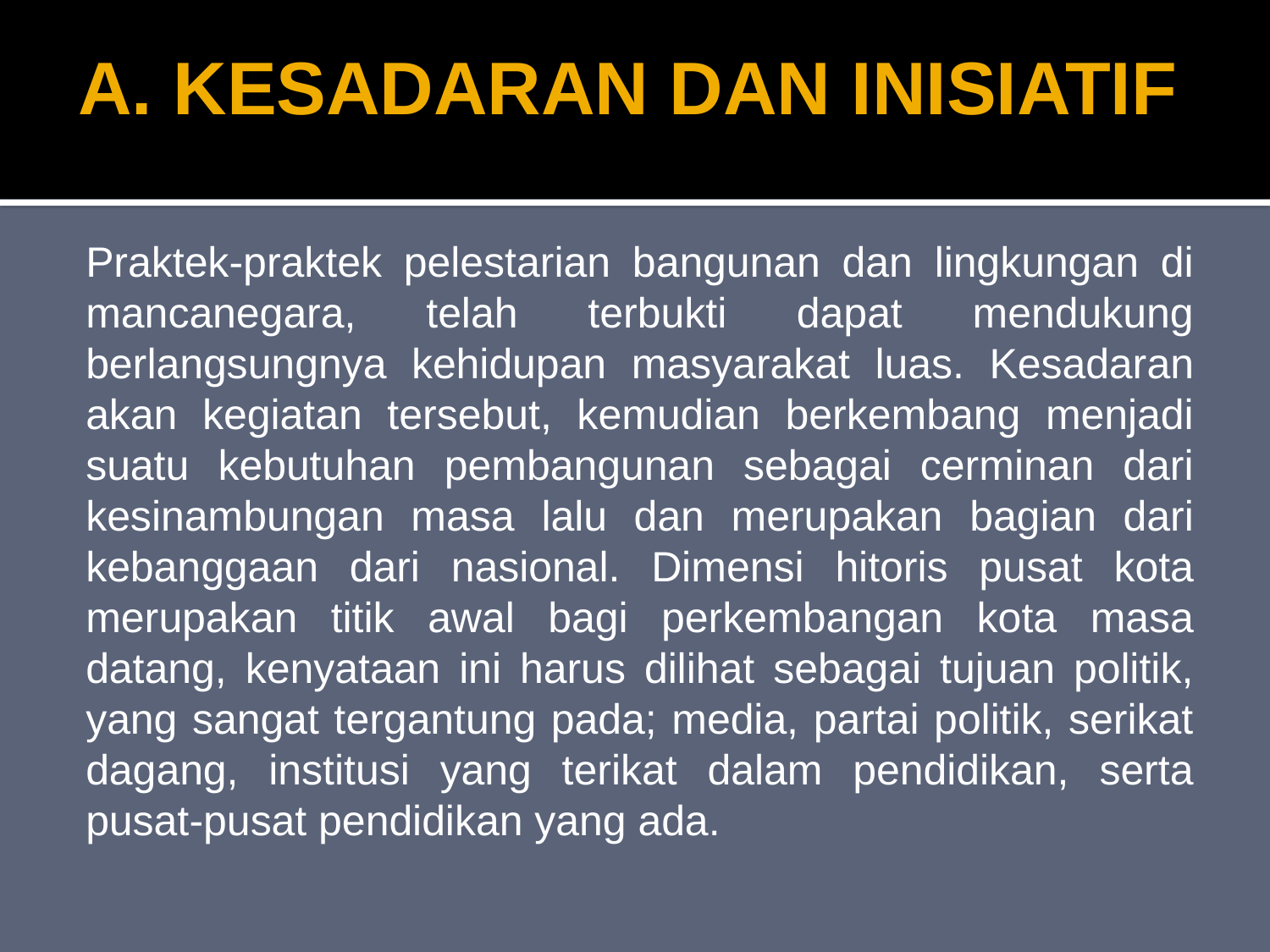

# A. KESADARAN DAN INISIATIF
Praktek-praktek pelestarian bangunan dan lingkungan di mancanegara, telah terbukti dapat mendukung berlangsungnya kehidupan masyarakat luas. Kesadaran akan kegiatan tersebut, kemudian berkembang menjadi suatu kebutuhan pembangunan sebagai cerminan dari kesinambungan masa lalu dan merupakan bagian dari kebanggaan dari nasional. Dimensi hitoris pusat kota merupakan titik awal bagi perkembangan kota masa datang, kenyataan ini harus dilihat sebagai tujuan politik, yang sangat tergantung pada; media, partai politik, serikat dagang, institusi yang terikat dalam pendidikan, serta pusat-pusat pendidikan yang ada.